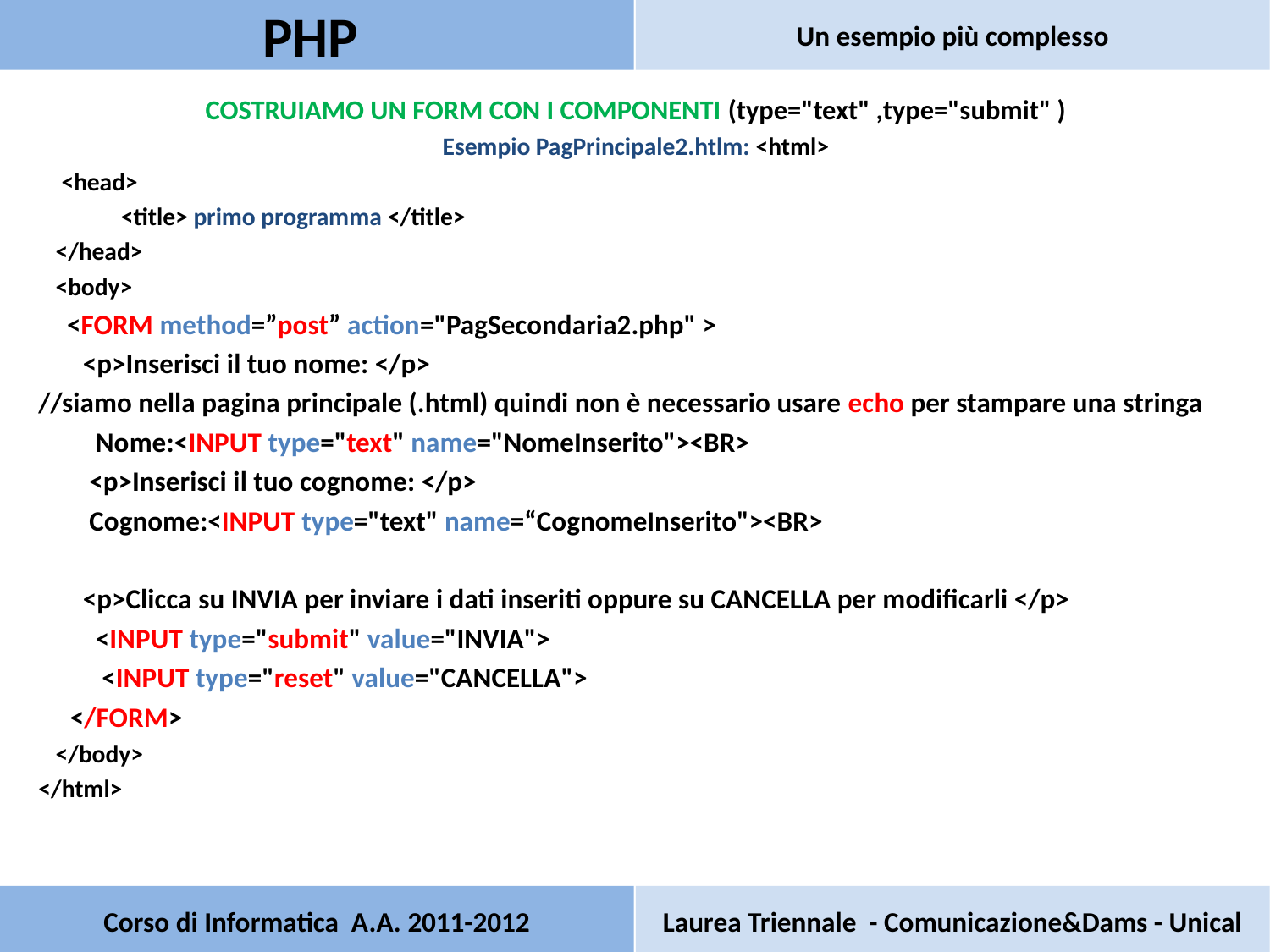

PHP
Un esempio più complesso
COSTRUIAMO UN FORM CON I COMPONENTI (type="text" ,type="submit" )
Esempio PagPrincipale2.htlm: <html>
    <head>
	        <title> primo programma </title>
   </head>
   <body>
     <FORM method=”post” action="PagSecondaria2.php" >
       <p>Inserisci il tuo nome: </p>
//siamo nella pagina principale (.html) quindi non è necessario usare echo per stampare una stringa
         Nome:<INPUT type="text" name="NomeInserito"><BR>
        <p>Inserisci il tuo cognome: </p>
        Cognome:<INPUT type="text" name=“CognomeInserito"><BR>

       <p>Clicca su INVIA per inviare i dati inseriti oppure su CANCELLA per modificarli </p>
         <INPUT type="submit" value="INVIA">
          <INPUT type="reset" value="CANCELLA">
     </FORM>
   </body>
</html>

# Corso di Informatica  A.A. 2011-2012
Laurea Triennale  - Comunicazione&Dams - Unical